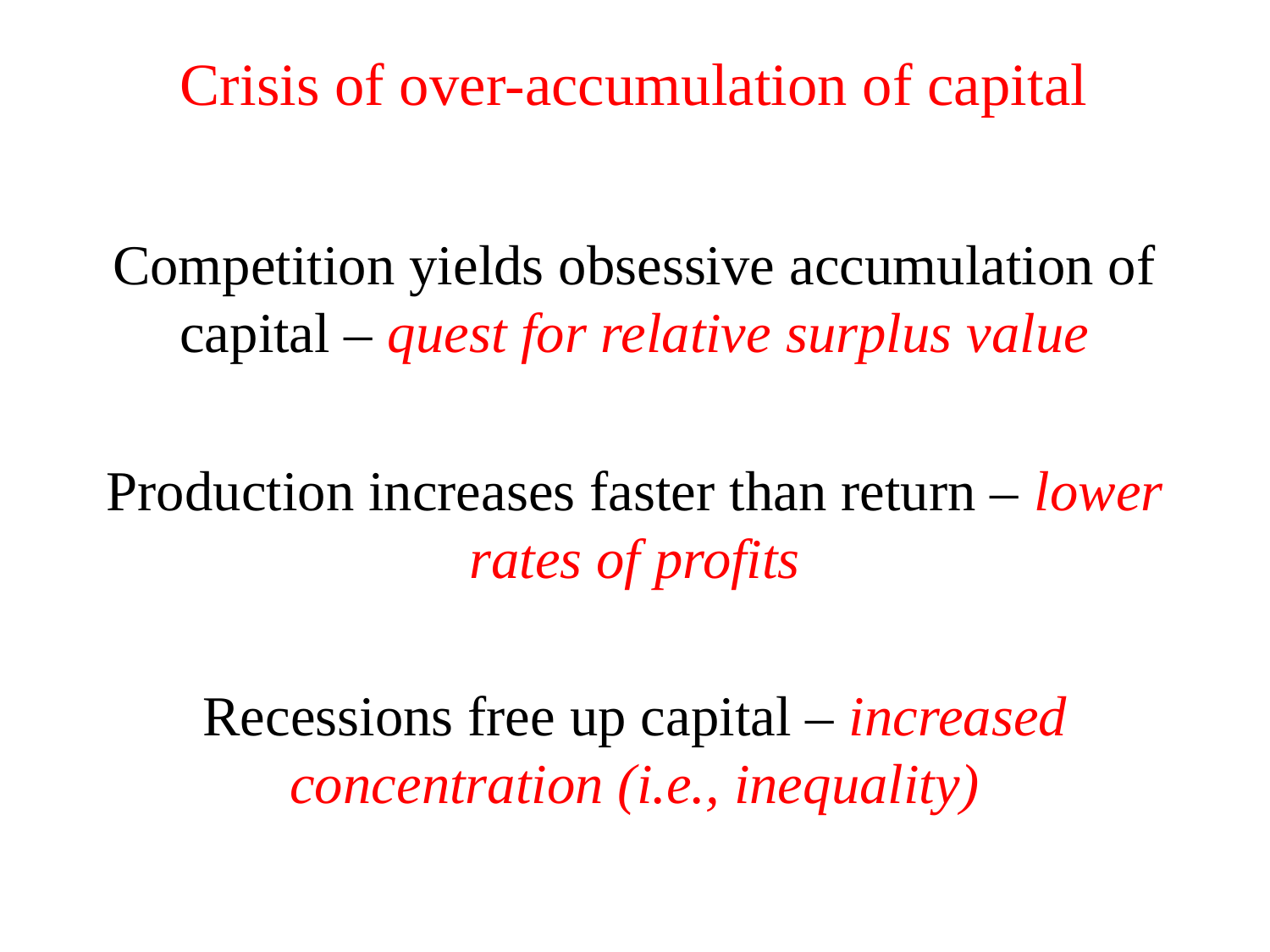

# Crisis of over-accumulation of capital
Competition yields obsessive accumulation of capital – quest for relative surplus value

Production increases faster than return – lower rates of profits

Recessions free up capital – increased concentration (i.e., inequality)